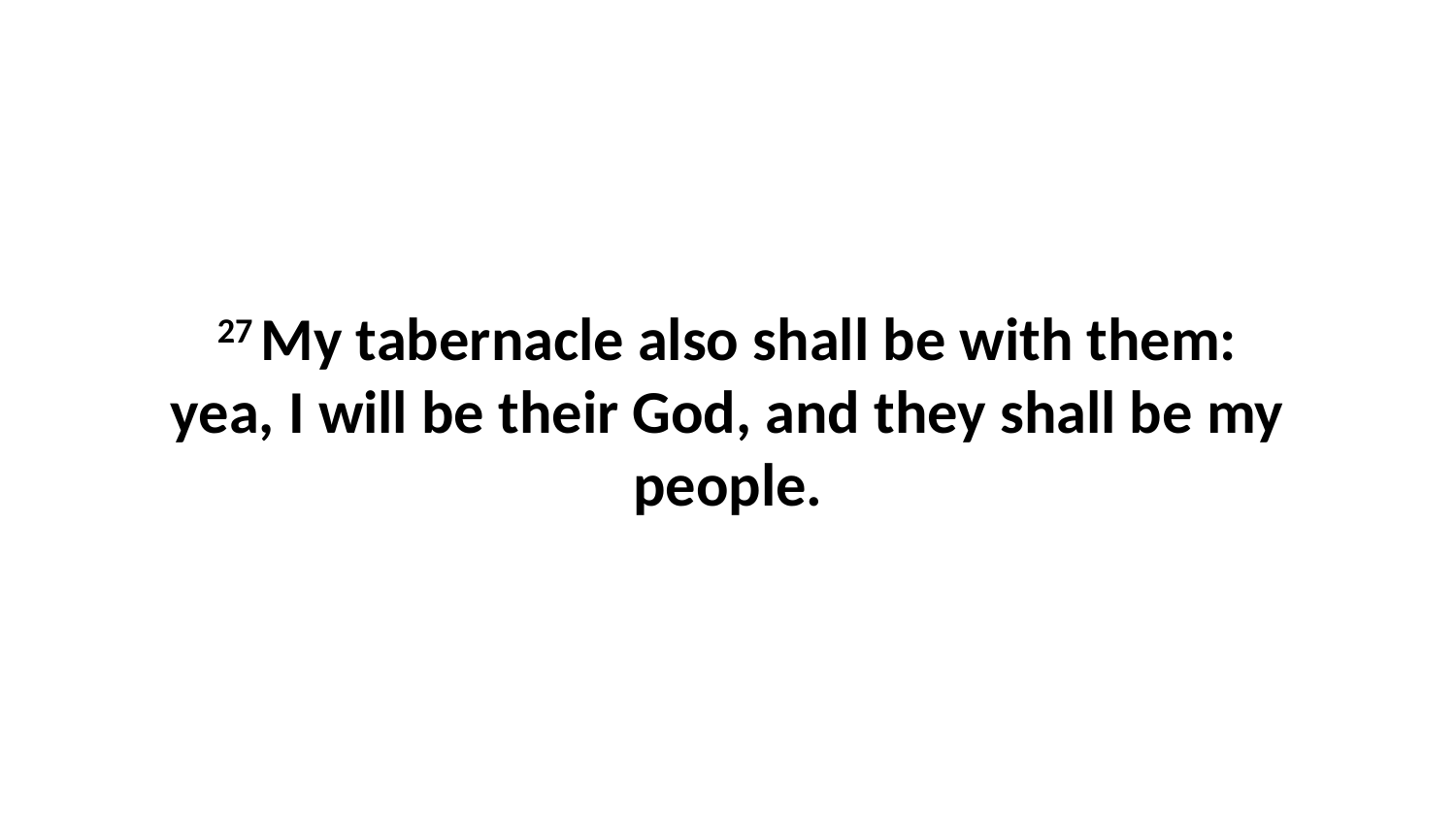

27 My tabernacle also shall be with them: yea, I will be their God, and they shall be my people.